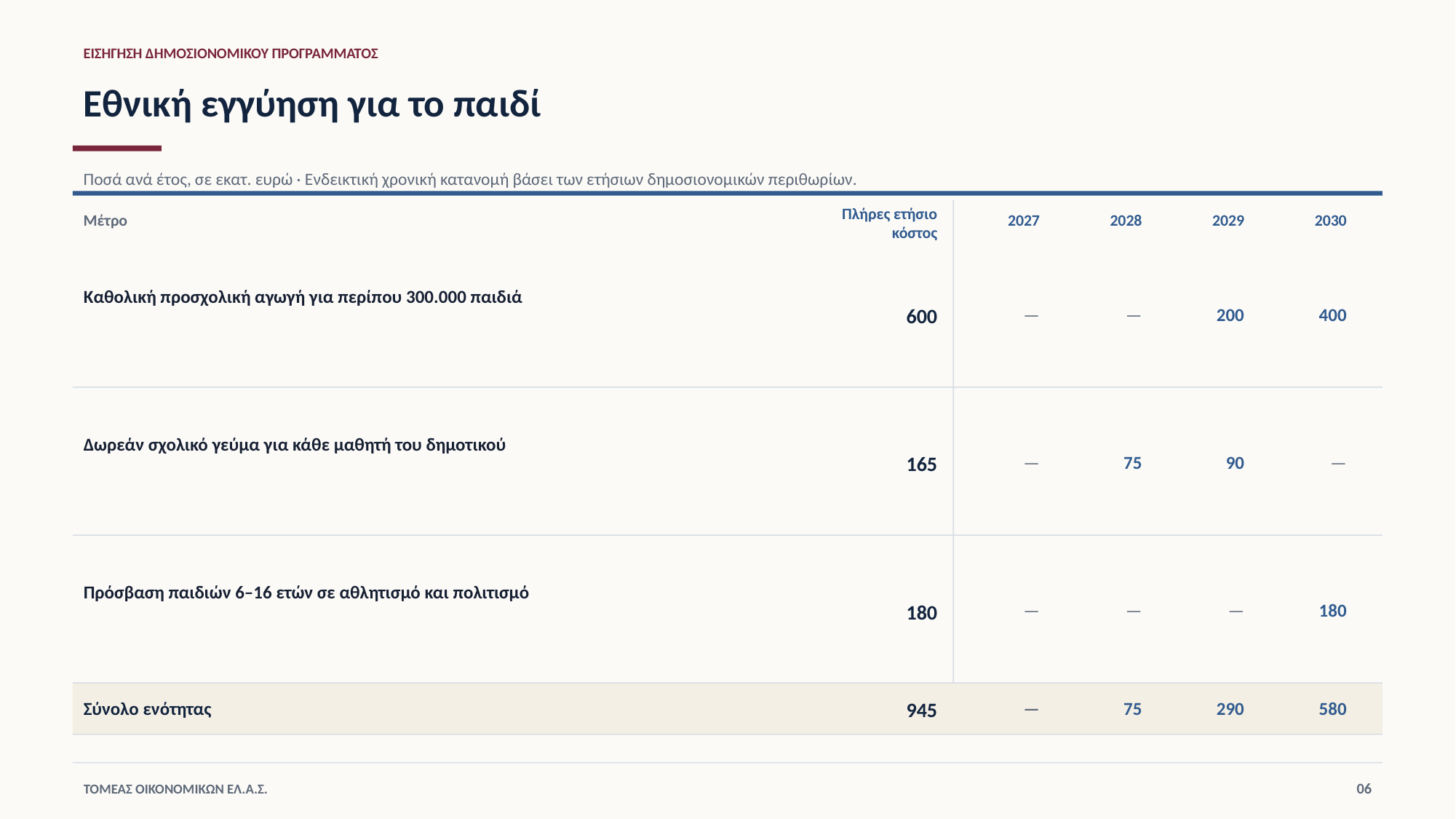

ΕΙΣΗΓΗΣΗ ΔΗΜΟΣΙΟΝΟΜΙΚΟΥ ΠΡΟΓΡΑΜΜΑΤΟΣ
Εθνική εγγύηση για το παιδί

Ποσά ανά έτος, σε εκατ. ευρώ · Ενδεικτική χρονική κατανομή βάσει των ετήσιων δημοσιονομικών περιθωρίων.

Πλήρες ετήσιο
κόστος

Μέτρο
2027
2028
2029
2030
Καθολική προσχολική αγωγή για περίπου 300.000 παιδιά
600
—
—
200
400

Δωρεάν σχολικό γεύμα για κάθε μαθητή του δημοτικού
165
—
75
90
—

Πρόσβαση παιδιών 6–16 ετών σε αθλητισμό και πολιτισμό
180
—
—
—
180

Σύνολο ενότητας
945
—
75
290
580

06
ΤΟΜΕΑΣ ΟΙΚΟΝΟΜΙΚΩΝ ΕΛ.Α.Σ.